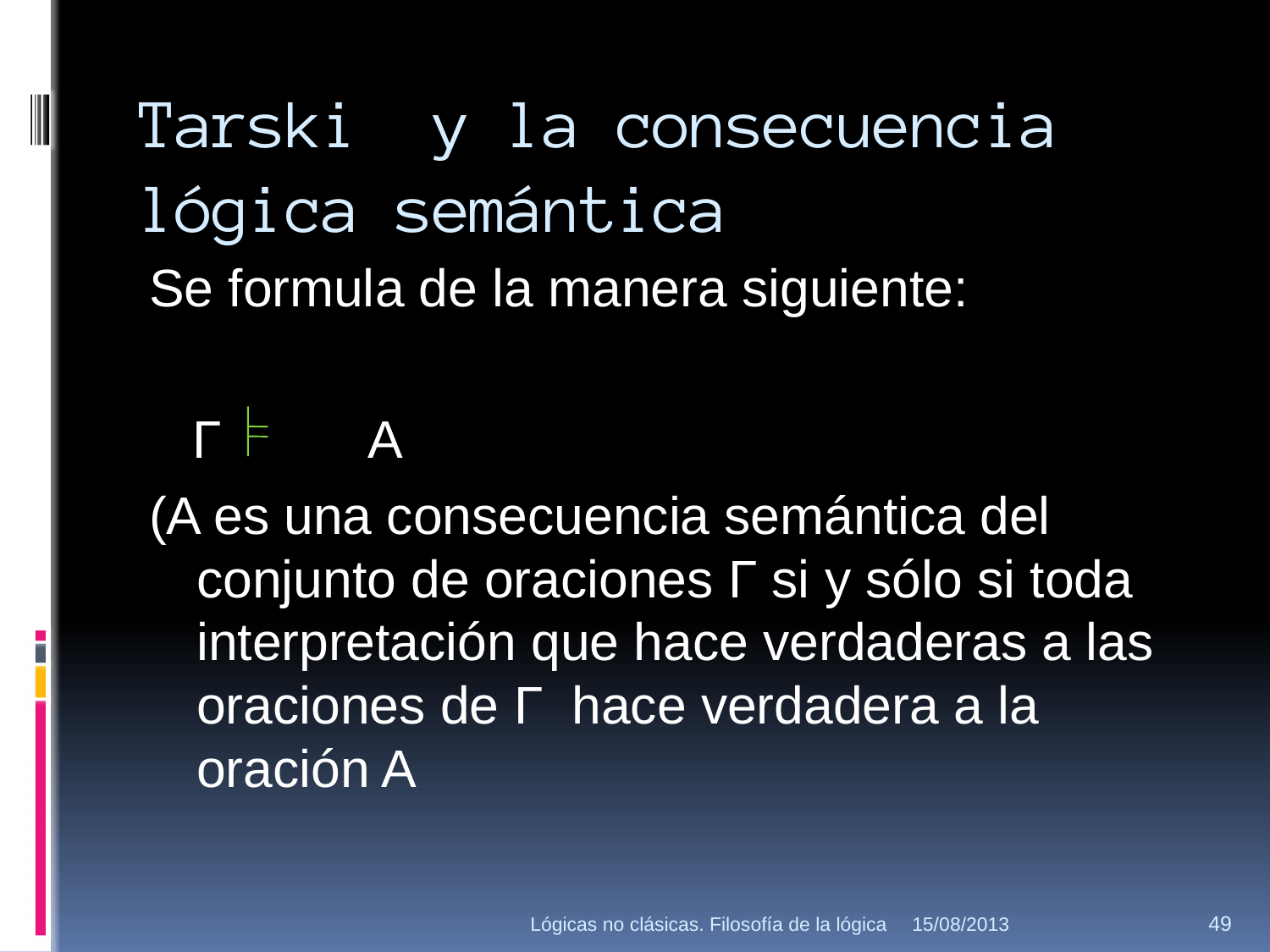

# Tarski  y la consecuencia lógica semántica
Se formula de la manera siguiente:

   Г          A
(A es una consecuencia semántica del conjunto de oraciones Г si y sólo si toda interpretación que hace verdaderas a las oraciones de Г  hace verdadera a la oración A
Lógicas no clásicas. Filosofía de la lógica
15/08/2013
49